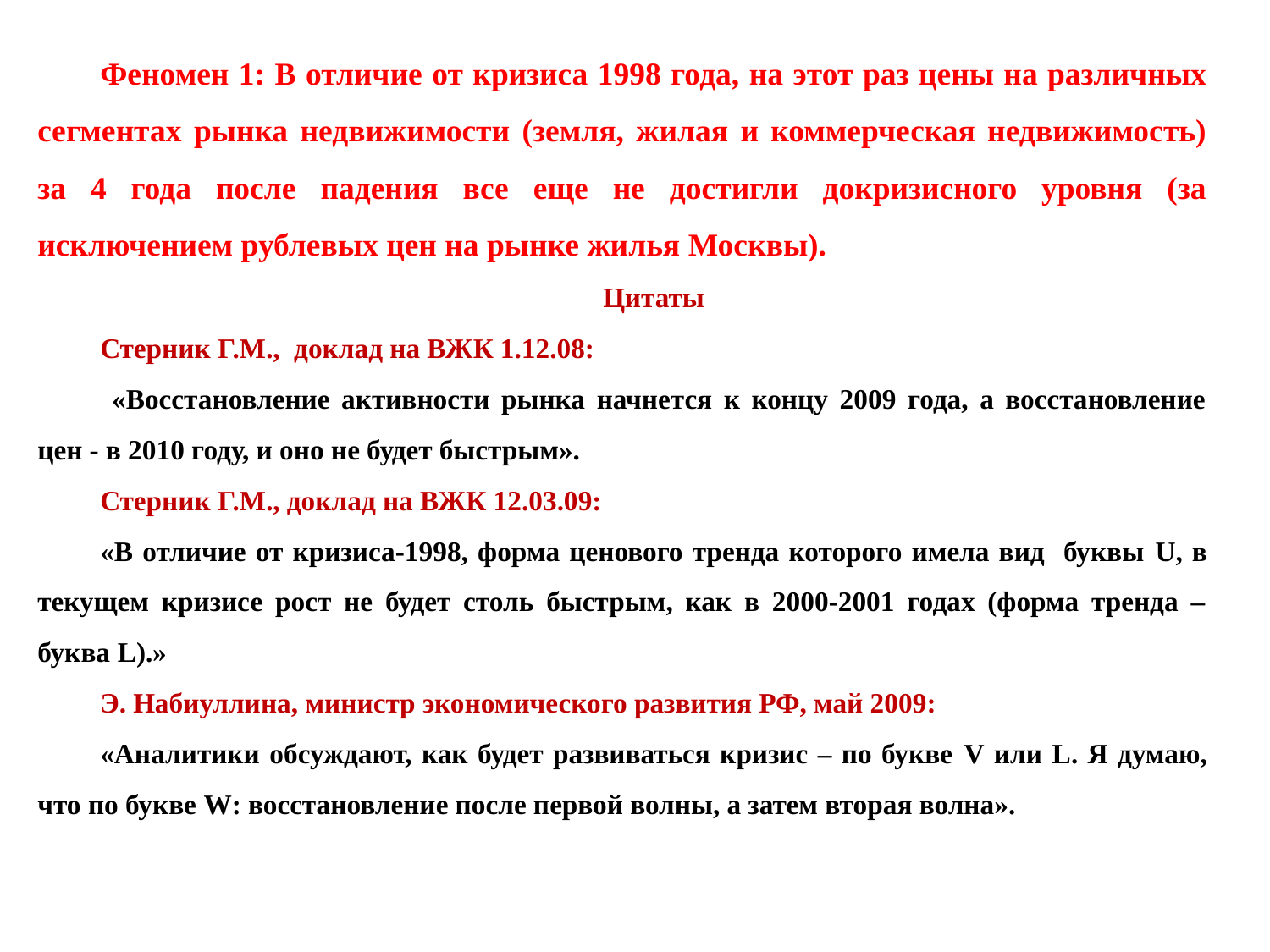

Феномен 1: В отличие от кризиса 1998 года, на этот раз цены на различных сегментах рынка недвижимости (земля, жилая и коммерческая недвижимость) за 4 года после падения все еще не достигли докризисного уровня (за исключением рублевых цен на рынке жилья Москвы).
Цитаты
Стерник Г.М.,  доклад на ВЖК 1.12.08:
 «Восстановление активности рынка начнется к концу 2009 года, а восстановление цен - в 2010 году, и оно не будет быстрым».
Стерник Г.М., доклад на ВЖК 12.03.09:
«В отличие от кризиса-1998, форма ценового тренда которого имела вид  буквы U, в текущем кризисе рост не будет столь быстрым, как в 2000-2001 годах (форма тренда – буква L).»
Э. Набиуллина, министр экономического развития РФ, май 2009:
«Аналитики обсуждают, как будет развиваться кризис – по букве V или L. Я думаю, что по букве W: восстановление после первой волны, а затем вторая волна».